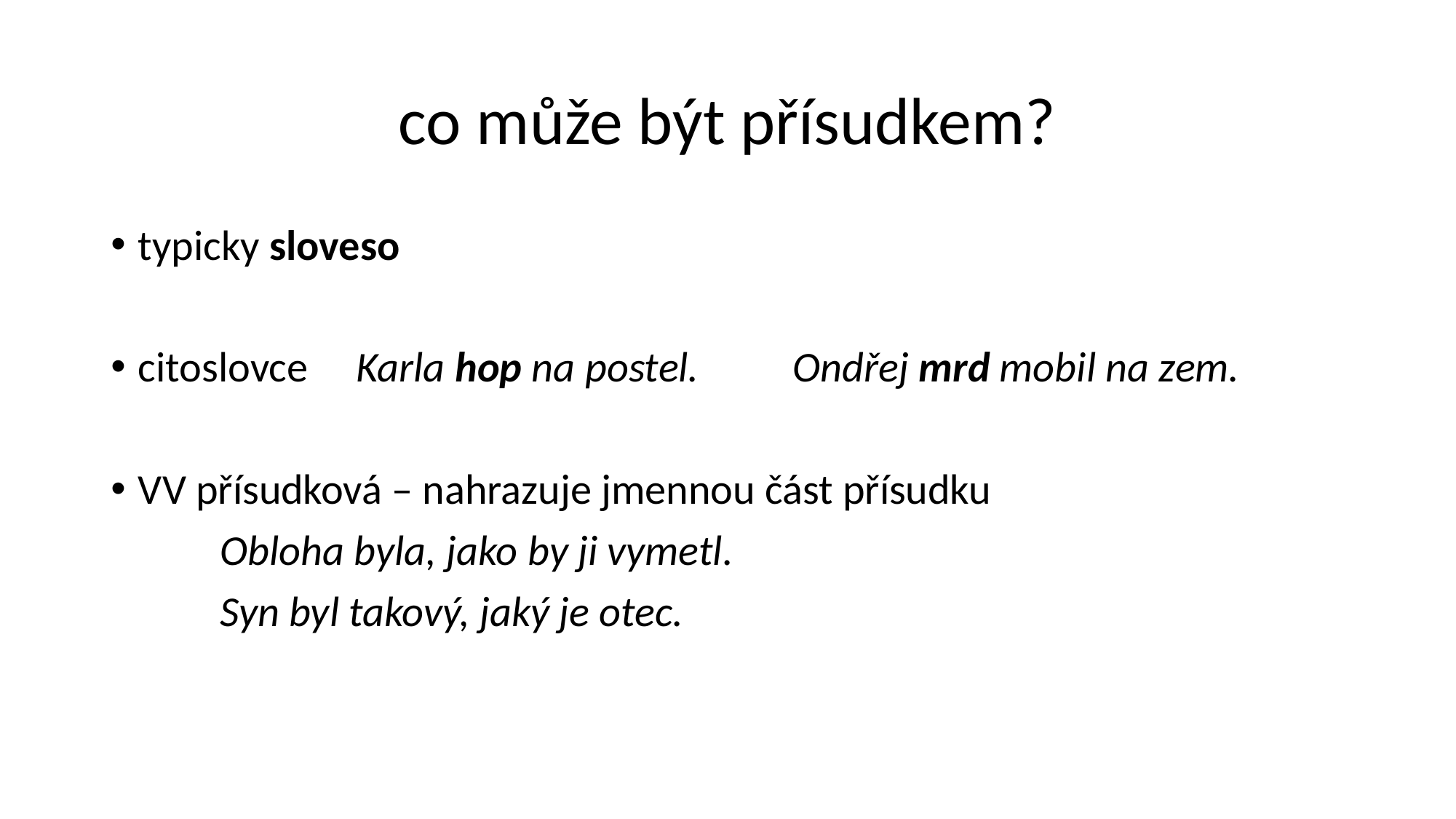

# co může být přísudkem?
typicky sloveso

citoslovce	Karla hop na postel.	Ondřej mrd mobil na zem.

VV přísudková – nahrazuje jmennou část přísudku
	Obloha byla, jako by ji vymetl.
	Syn byl takový, jaký je otec.